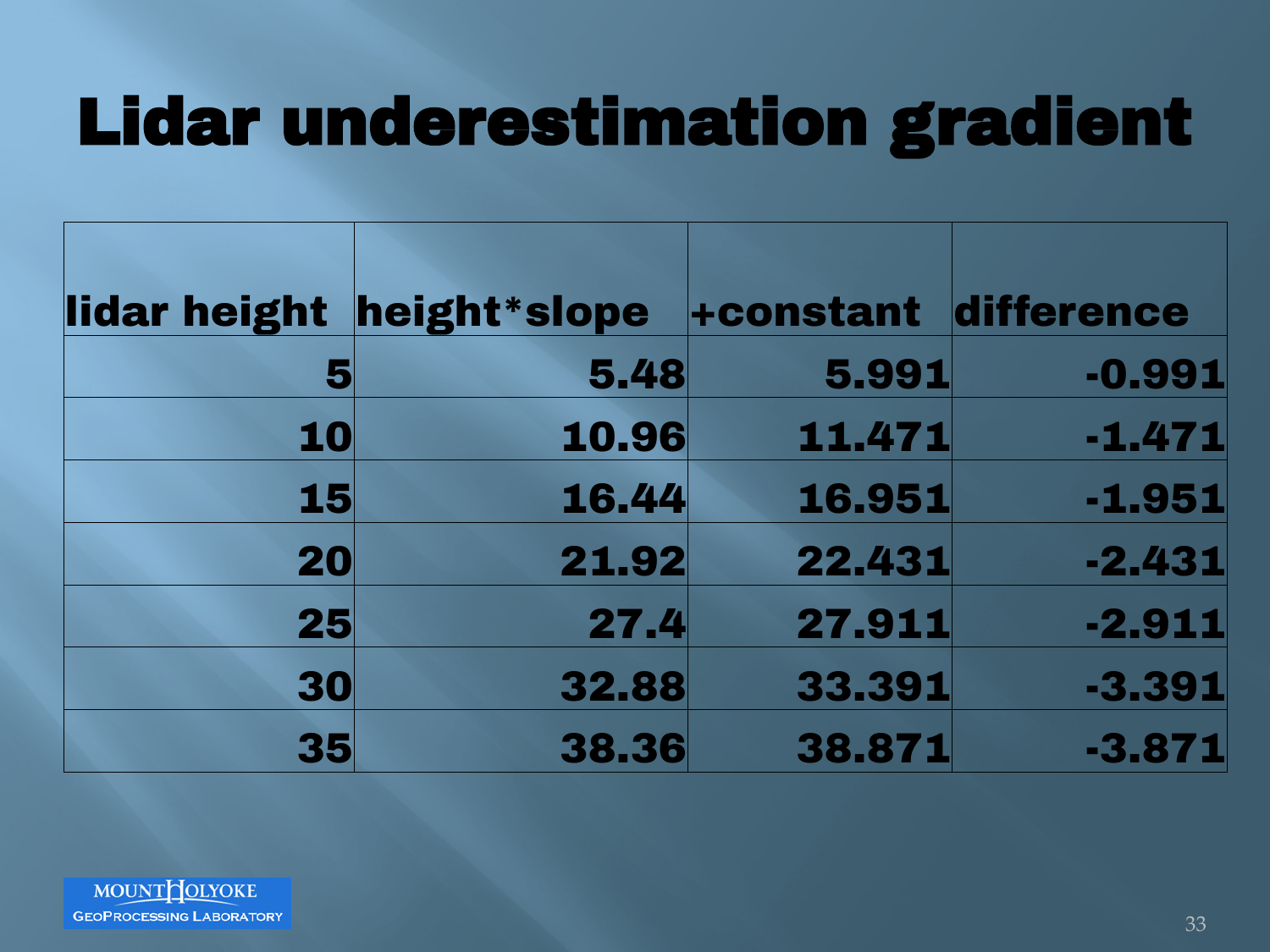

# Lidar underestimation gradient
| lidar height | height\*slope | +constant | difference |
| --- | --- | --- | --- |
| 5 | 5.48 | 5.991 | -0.991 |
| 10 | 10.96 | 11.471 | -1.471 |
| 15 | 16.44 | 16.951 | -1.951 |
| 20 | 21.92 | 22.431 | -2.431 |
| 25 | 27.4 | 27.911 | -2.911 |
| 30 | 32.88 | 33.391 | -3.391 |
| 35 | 38.36 | 38.871 | -3.871 |
33